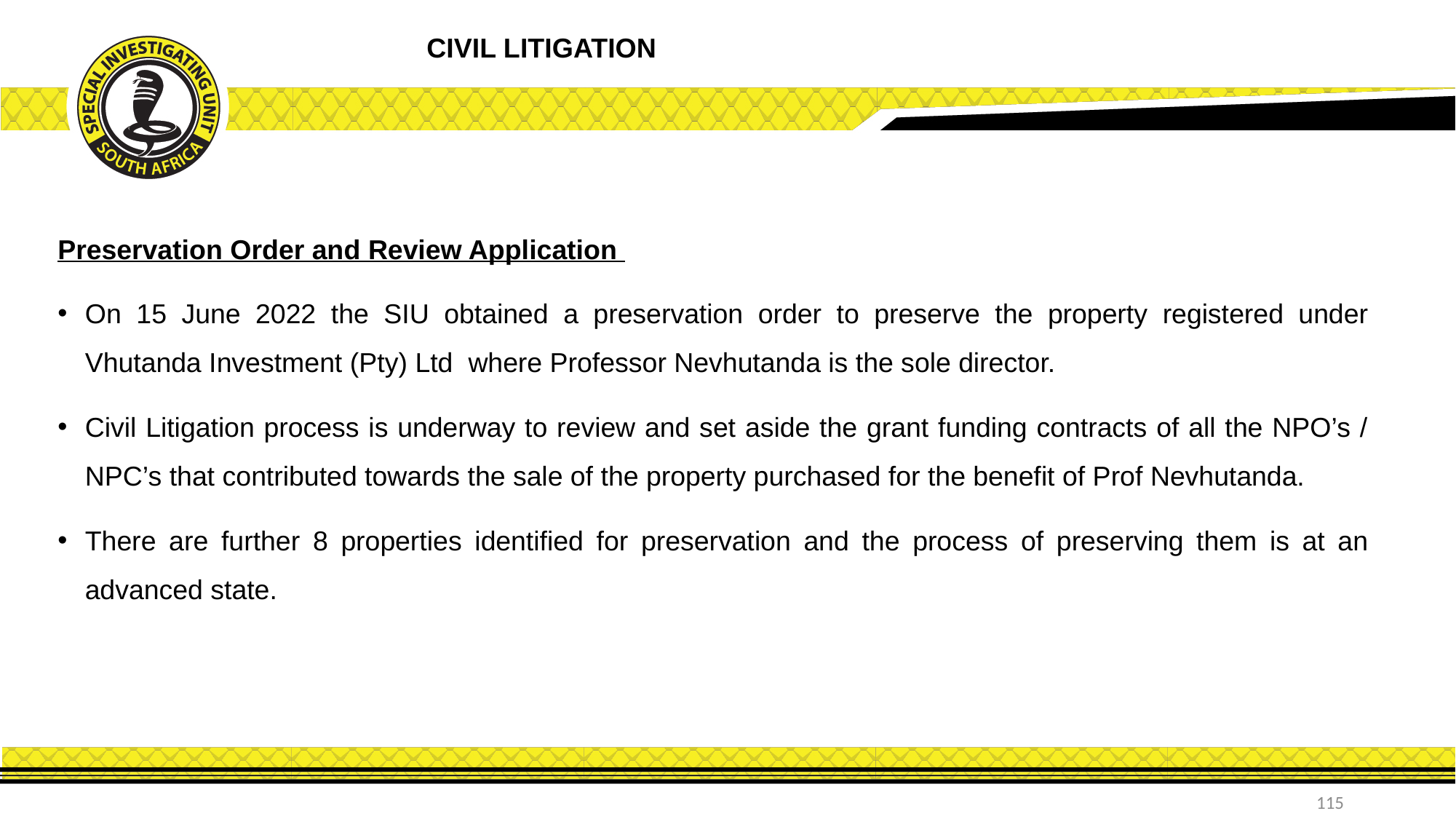

CIVIL LITIGATION
Preservation Order and Review Application
On 15 June 2022 the SIU obtained a preservation order to preserve the property registered under Vhutanda Investment (Pty) Ltd  where Professor Nevhutanda is the sole director.
Civil Litigation process is underway to review and set aside the grant funding contracts of all the NPO’s / NPC’s that contributed towards the sale of the property purchased for the benefit of Prof Nevhutanda.
There are further 8 properties identified for preservation and the process of preserving them is at an advanced state.
115